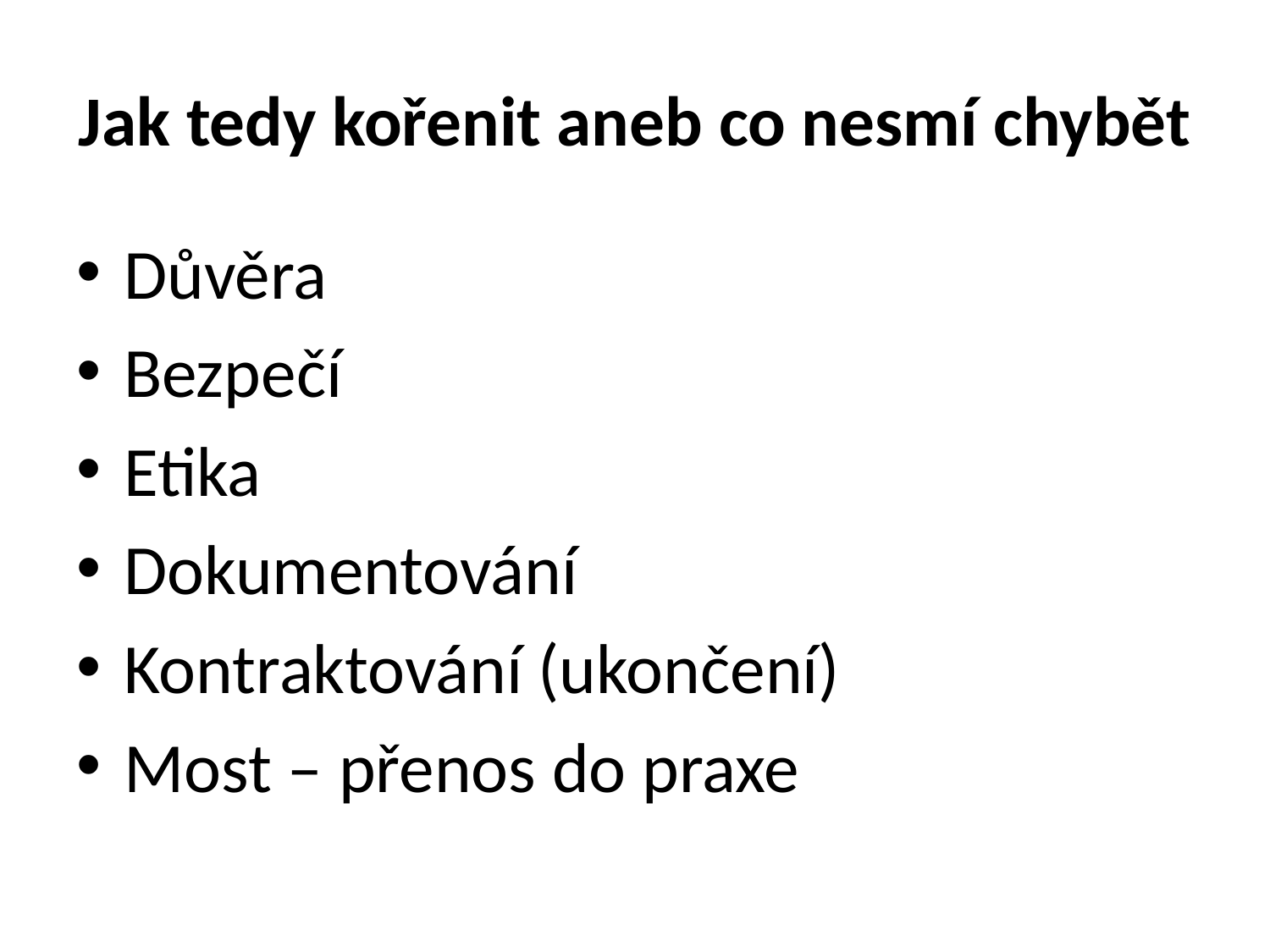

# Jak tedy kořenit aneb co nesmí chybět
Důvěra
Bezpečí
Etika
Dokumentování
Kontraktování (ukončení)
Most – přenos do praxe